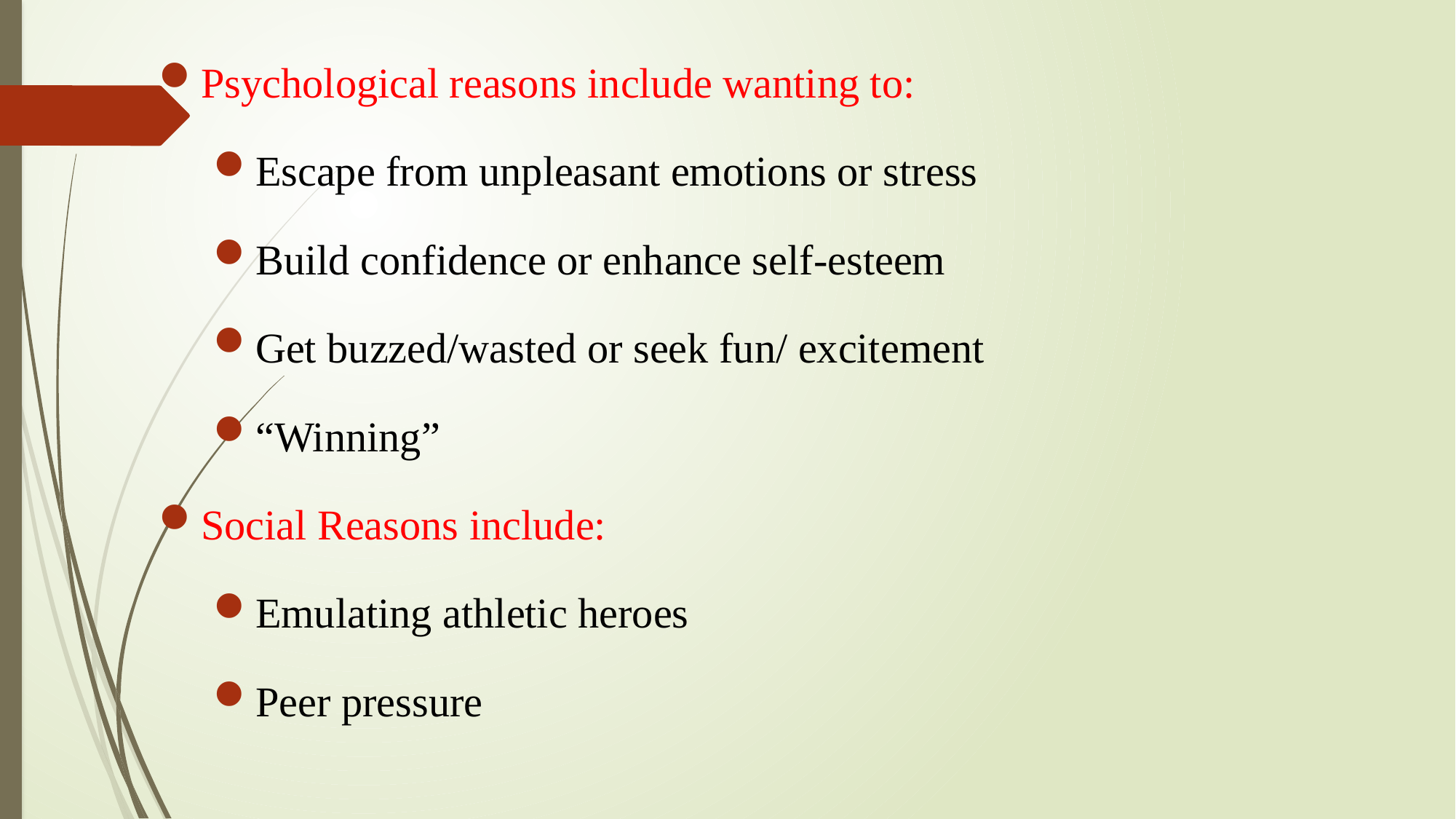

Psychological reasons include wanting to:
Escape from unpleasant emotions or stress
Build confidence or enhance self-esteem
Get buzzed/wasted or seek fun/ excitement
“Winning”
Social Reasons include:
Emulating athletic heroes
Peer pressure